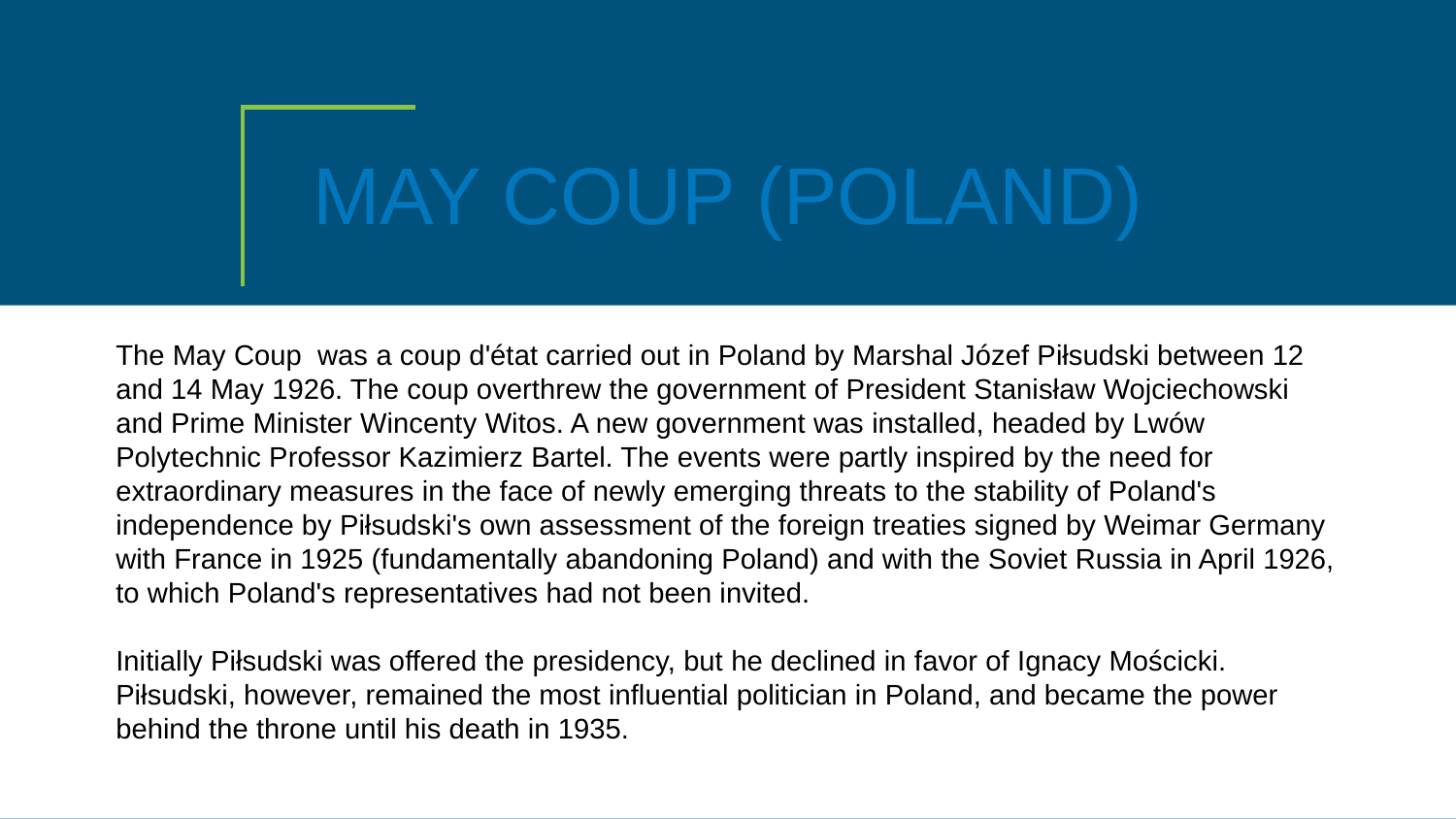

# MAY COUP (POLAND)
The May Coup  was a coup d'état carried out in Poland by Marshal Józef Piłsudski between 12 and 14 May 1926. The coup overthrew the government of President Stanisław Wojciechowski and Prime Minister Wincenty Witos. A new government was installed, headed by Lwów Polytechnic Professor Kazimierz Bartel. The events were partly inspired by the need for extraordinary measures in the face of newly emerging threats to the stability of Poland's independence by Piłsudski's own assessment of the foreign treaties signed by Weimar Germany with France in 1925 (fundamentally abandoning Poland) and with the Soviet Russia in April 1926, to which Poland's representatives had not been invited.

Initially Piłsudski was offered the presidency, but he declined in favor of Ignacy Mościcki. Piłsudski, however, remained the most influential politician in Poland, and became the power behind the throne until his death in 1935.